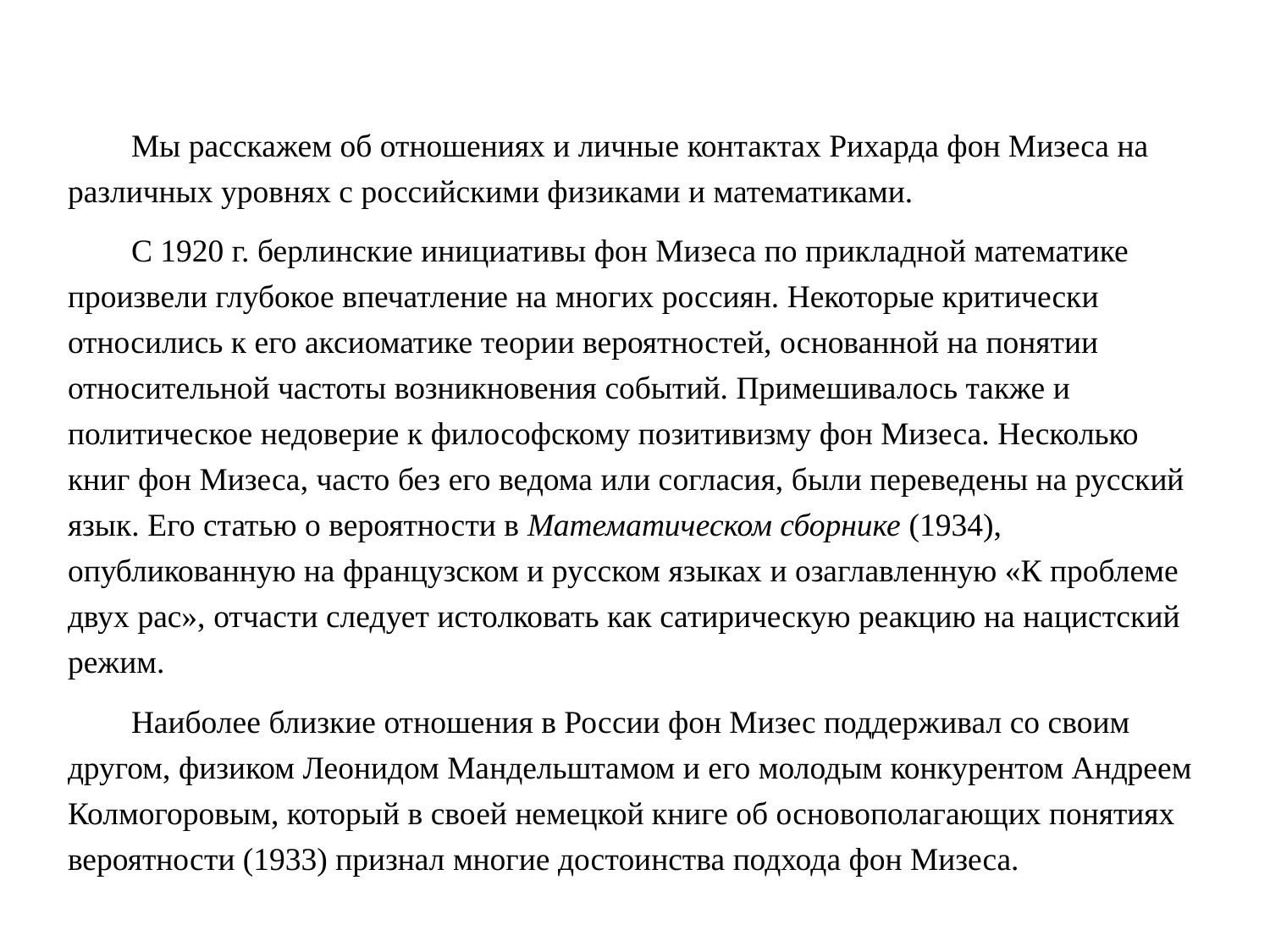

Мы расскажем об отношениях и личные контактах Рихарда фон Мизеса на различных уровнях с российскими физиками и математиками.
С 1920 г. берлинские инициативы фон Мизеса по прикладной математике произвели глубокое впечатление на многих россиян. Некоторые критически относились к его аксиоматике теории вероятностей, основанной на понятии относительной частоты возникновения событий. Примешивалось также и политическое недоверие к философскому позитивизму фон Мизеса. Несколько книг фон Мизеса, часто без его ведома или согласия, были переведены на русский язык. Его статью о вероятности в Математическом сборнике (1934), опубликованную на французском и русском языках и озаглавленную «К проблеме двух рас», отчасти следует истолковать как сатирическую реакцию на нацистский режим.
Наиболее близкие отношения в России фон Мизес поддерживал со своим другом, физиком Леонидом Мандельштамом и его молодым конкурентом Андреем Колмогоровым, который в своей немецкой книге об основополагающих понятиях вероятности (1933) признал многие достоинства подхода фон Мизеса.